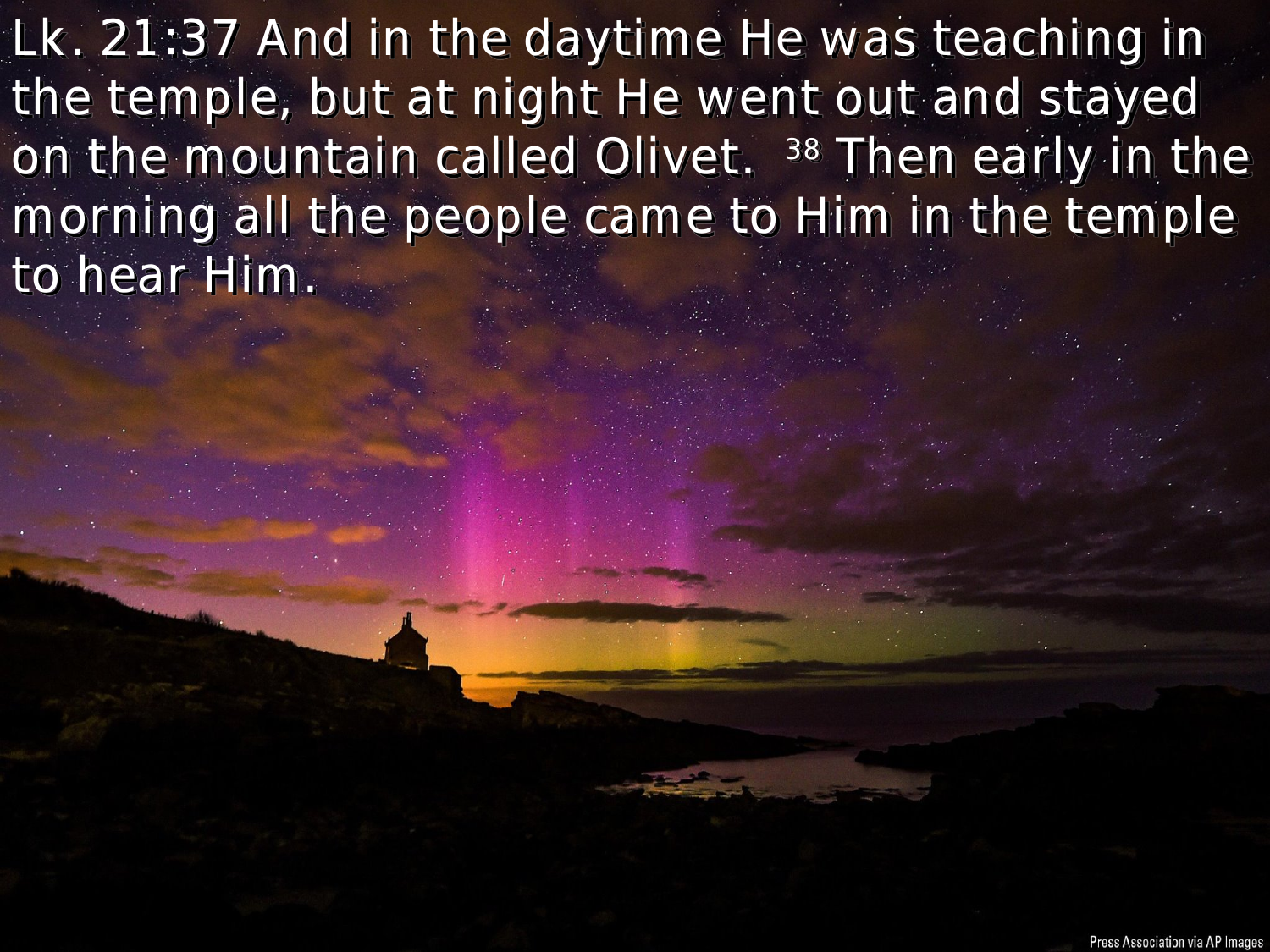

Lk. 21:37 And in the daytime He was teaching in the temple, but at night He went out and stayed on the mountain called Olivet.  38 Then early in the morning all the people came to Him in the temple to hear Him.